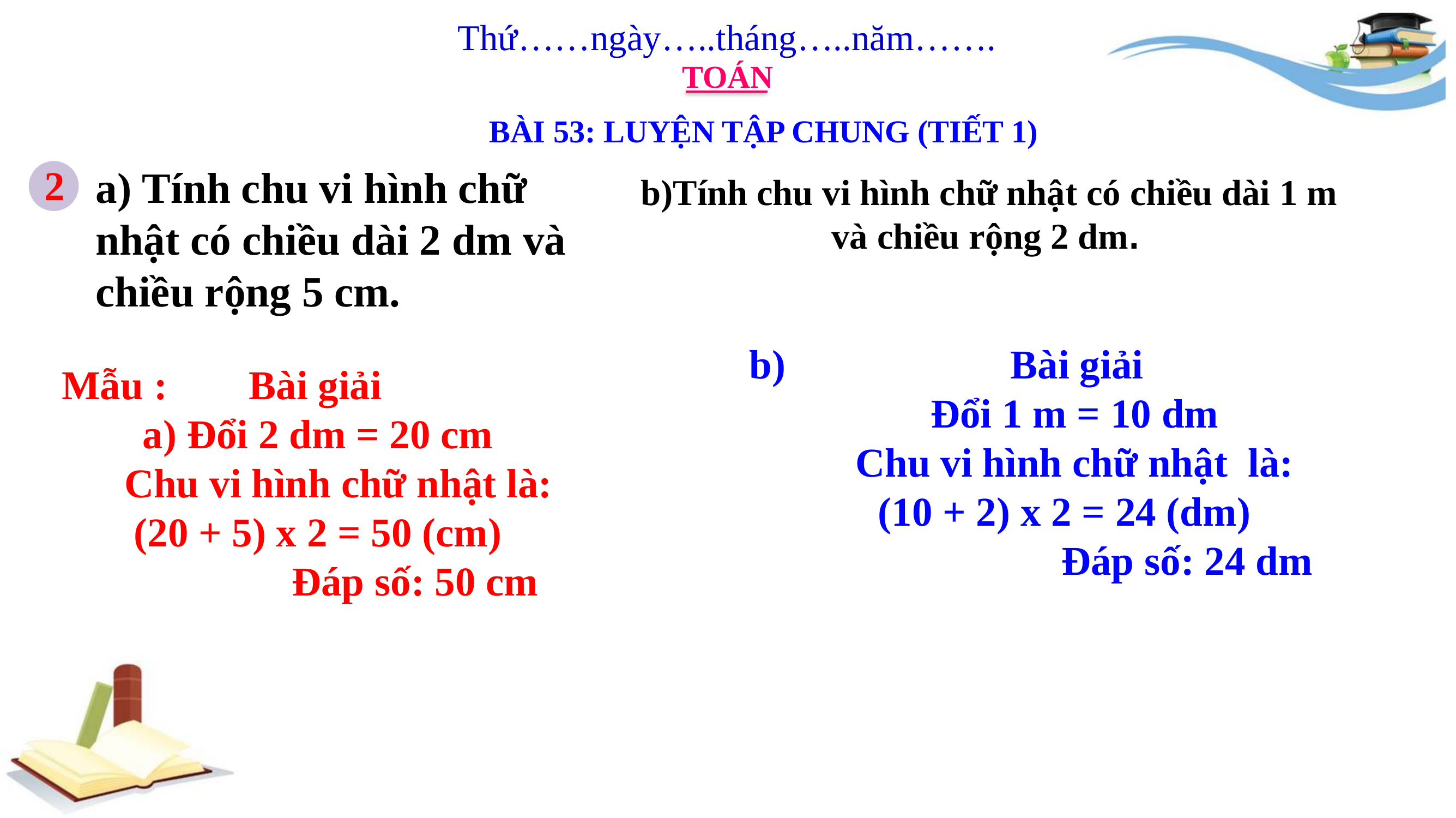

Thứ……ngày…..tháng…..năm…….
TOÁN
BÀI 53: LUYỆN TẬP CHUNG (TIẾT 1)
2

a) Tính chu vi hình chữ nhật có chiều dài 2 dm và chiều rộng 5 cm.
b)Tính chu vi hình chữ nhật có chiều dài 1 m và chiều rộng 2 dm.
b)                      Bài giải
Đổi 1 m = 10 dm
Chu vi hình chữ nhật  là:
(10 + 2) x 2 = 24 (dm)
                      Đáp số: 24 dm
Mẫu :        Bài giải
a) Đổi 2 dm = 20 cm
    Chu vi hình chữ nhật là:
(20 + 5) x 2 = 50 (cm)
                   Đáp số: 50 cm